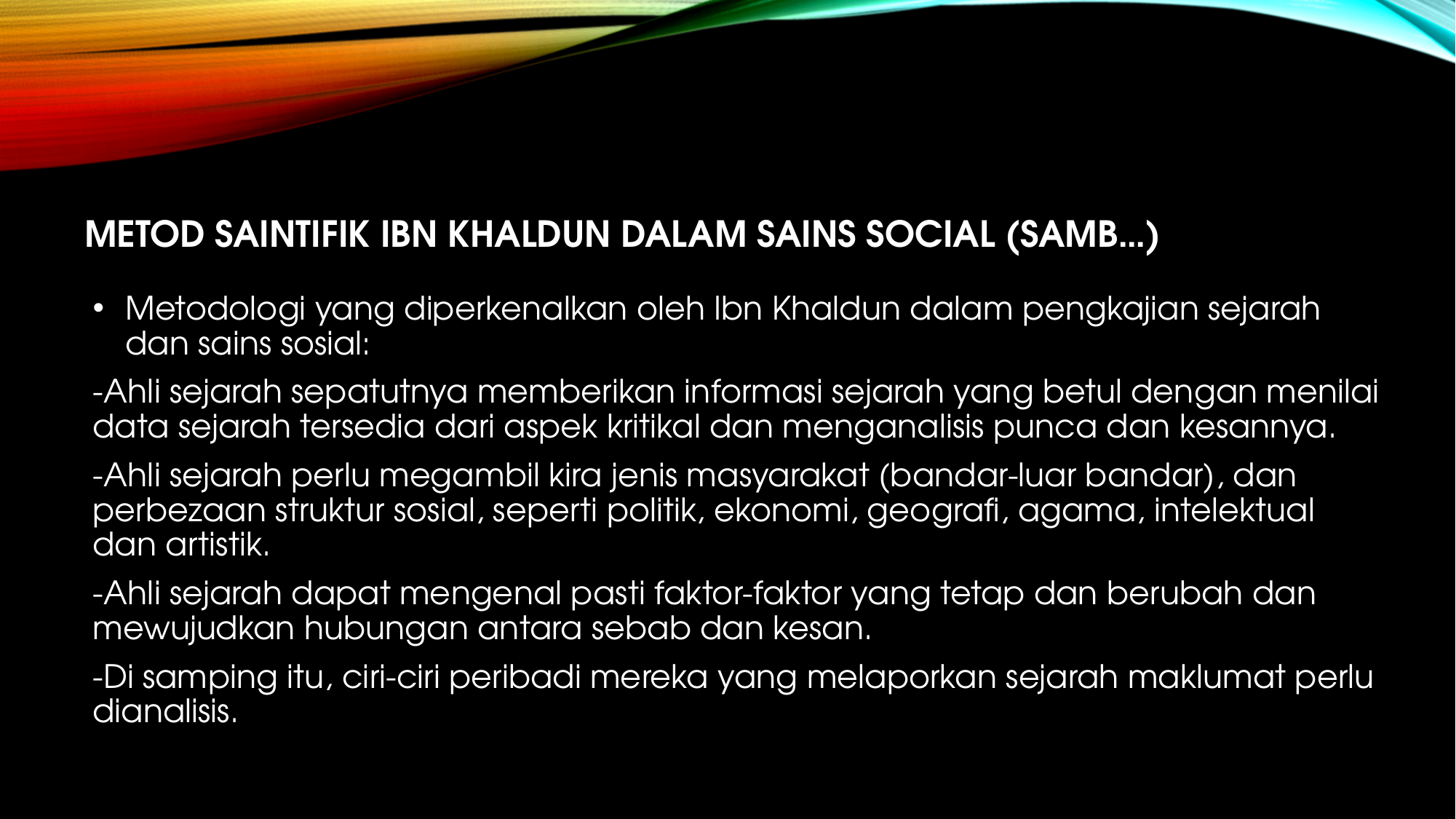

# Metod saintifik ibn Khaldun dalam sains social (samb…)
Metodologi yang diperkenalkan oleh Ibn Khaldun dalam pengkajian sejarah dan sains sosial:
-Ahli sejarah sepatutnya memberikan informasi sejarah yang betul dengan menilai data sejarah tersedia dari aspek kritikal dan menganalisis punca dan kesannya.
-Ahli sejarah perlu megambil kira jenis masyarakat (bandar-luar bandar), dan perbezaan struktur sosial, seperti politik, ekonomi, geografi, agama, intelektual dan artistik.
-Ahli sejarah dapat mengenal pasti faktor-faktor yang tetap dan berubah dan mewujudkan hubungan antara sebab dan kesan.
-Di samping itu, ciri-ciri peribadi mereka yang melaporkan sejarah maklumat perlu dianalisis.